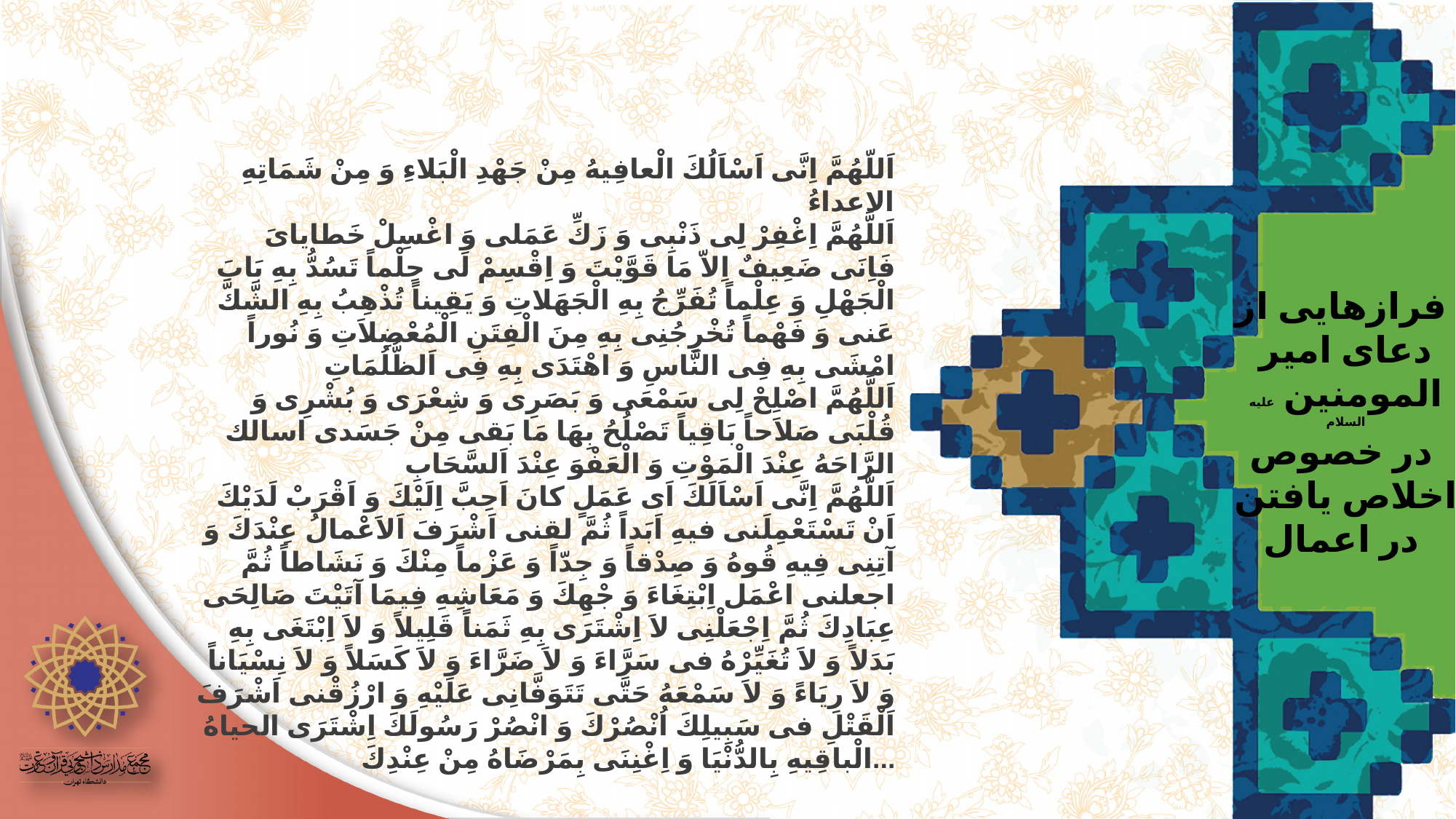

اَللّهُمَّ اِنَّى اَسْاَلُكَ الْعافِيهُ مِنْ جَهْدِ الْبَلاءِ وَ مِنْ شَمَاتِهِ الاعداءُ
 اَللَّهُمَّ اِغْفِرْ لِى ذَنْبِى وَ زَكِّ عَمَلى وَ اغْسِلْ خَطاياىَ فَاِنَى ضَعِيفٌ اِلاّ مَا قَوَّيْتَ وَ اِقْسِمْ لَى حِلْماً تَسُدُّ بِهِ بَابَ الْجَهْلِ وَ عِلْماً تُفَرِّجُ بِهِ الْجَهَلاتِ وَ يَقِيناً تُذْهِبُ بِهِ الشَّكَّ عَنى وَ فَهْماً تُخْرِجُنِى بِهِ مِنَ الْفِتَنِ الْمُعْضِلاَتِ وَ نُوراً امْشَى بِهِ فِى النَّاسِ وَ اهْتَدَى بِهِ فِى اَلظُّلُمَاتِ
اَللَّهُمَّ اصْلِحْ لِى سَمْعَى وَ بَصَرِى وَ شِعْرَى وَ بُشْرِى وَ قُلْبَى صَلاَحاً بَاقِياً تَصْلُحُ بِهَا مَا بَقى مِنْ جَسَدى اسالك الرَّاحَهُ عِنْدَ الْمَوْتِ وَ الْعَفْوَ عِنْدَ اَلسَّحَابِ
 اَللّهُمَّ اِنَّى اَسْاَلَكَ اَى عَمَلٍ كانَ اَحِبَّ اِلَيْكَ وَ اَقْرَبْ لَدَيْكَ اَنْ تَسْتَعْمِلَنى فيهِ اَبَداً ثُمَّ لقنى اَشْرَفَ اَلاَعْمالُ عِنْدَكَ وَ آتِنِى فِيهِ قُوهُ وَ صِدْقاً وَ جِدّاً وَ عَزْماً مِنْكَ وَ نَشَاطاً ثُمَّ اجعلنى اعْمَل اِبْتِغَاءَ وَ جْهِكَ وَ مَعَاشِهِ فِيمَا آتَيْتَ صَالِحَى عِبَادِكَ ثُمَّ اِجْعَلْنِى لاَ اِشْتَرَى بِهِ ثَمَناً قَلِيلاً وَ لاَ اِبْتَغَى بِهِ بَدَلاً وَ لاَ تُغَيِّرْهُ فى سَرَّاءَ وَ لاَ ضَرَّاءَ وَ لاَ كَسَلاً وَ لاَ نِسْيَاناً وَ لاَ رِيَاءً وَ لاَ سَمْعَهُ حَتَّى تَتَوَفَّانِى عَلَيْهِ وَ ارْزُقْنى اَشْرَفَ اَلْقَتْلِ فى سَبِيلِكَ اُنْصُرْكَ وَ انْصُرْ رَسُولَكَ اِشْتَرَى الحياهُ الْباقِيهِ بِالدُّنْيَا وَ اِغْنِنَى بِمَرْضَاهُ مِنْ عِنْدِكَ...
فرازهایی از
دعای امیر المومنین علیه السلام
در خصوص
اخلاص یافتن
در اعمال